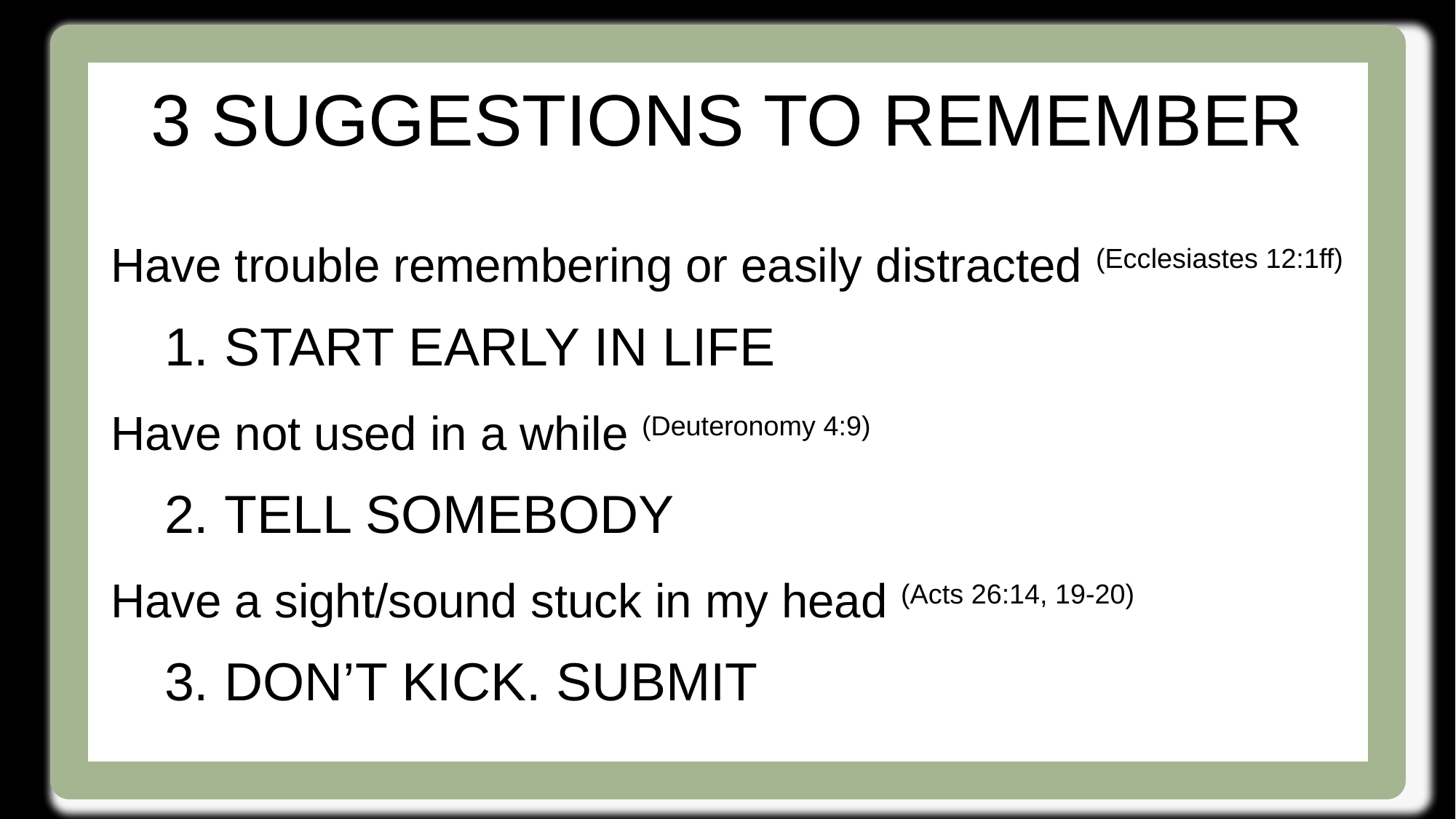

# 3 suggestions to remember
Have trouble remembering or easily distracted (Ecclesiastes 12:1ff)
Start early in life
Have not used in a while (Deuteronomy 4:9)
TeLL SOMEBODY
Have a sight/sound stuck in my head (Acts 26:14, 19-20)
Don’t kick. submit